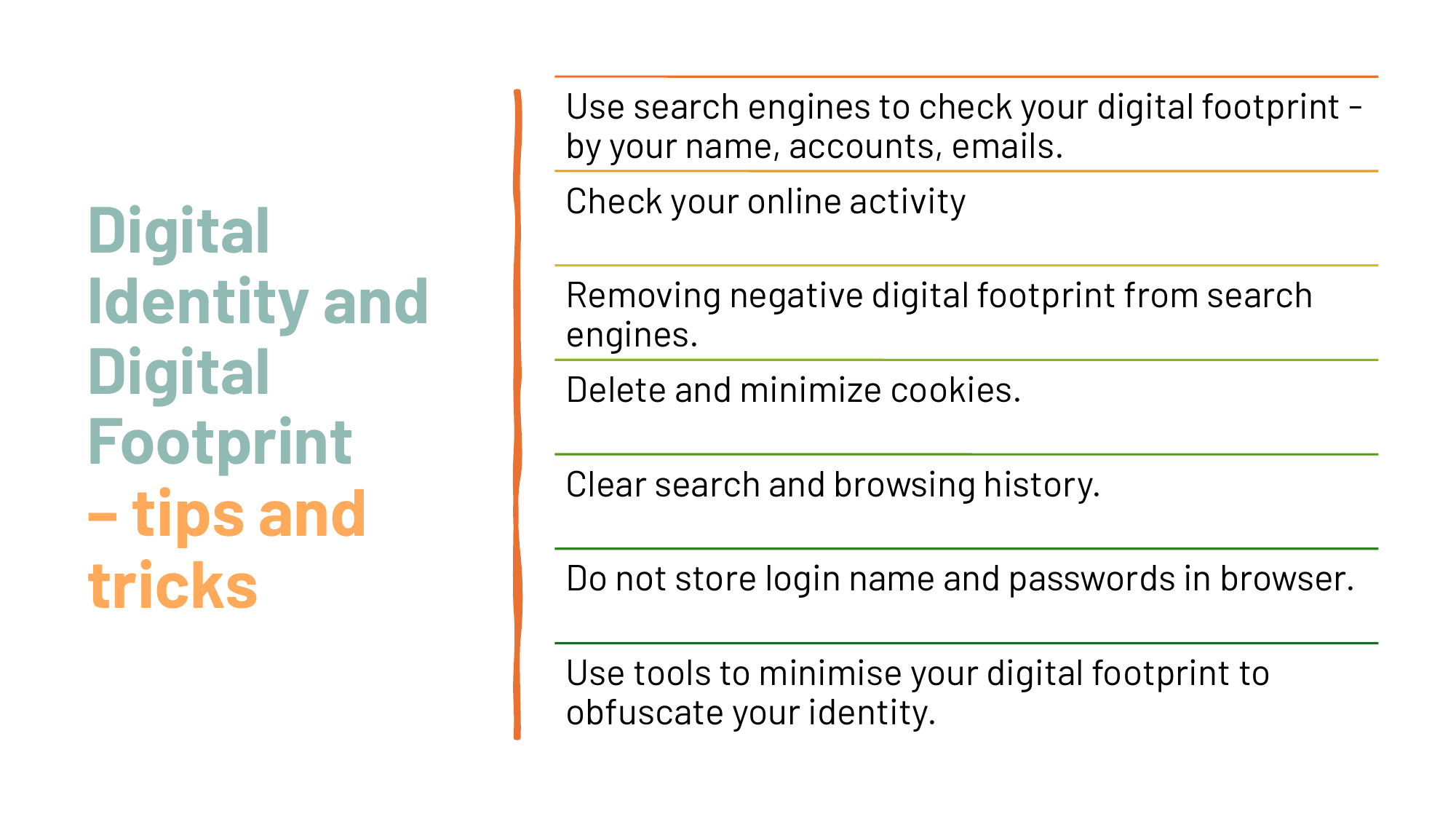

Use search engines to check your digital footprint - by your name, accounts, emails.
Check your online activity
Removing negative digital footprint from search engines.
Delete and minimize cookies.
Clear search and browsing history.
Do not store login name and passwords in browser.
Use tools to minimise your digital footprint to obfuscate your identity.
# Digital Identity and Digital Footprint – tips and tricks